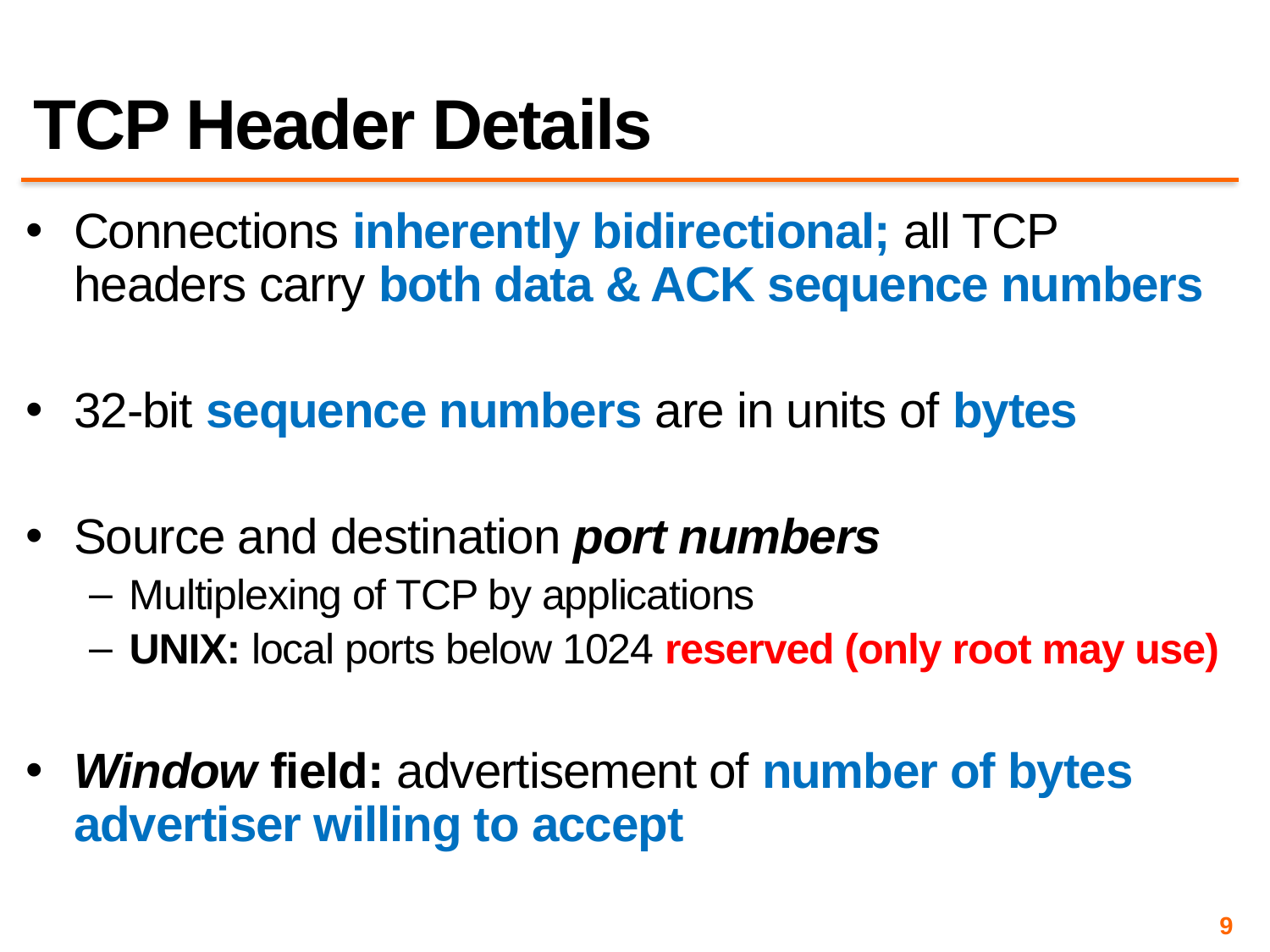

# TCP Header Details
Connections inherently bidirectional; all TCP headers carry both data & ACK sequence numbers

32-bit sequence numbers are in units of bytes

Source and destination port numbers
Multiplexing of TCP by applications
UNIX: local ports below 1024 reserved (only root may use)

Window field: advertisement of number of bytes advertiser willing to accept
9